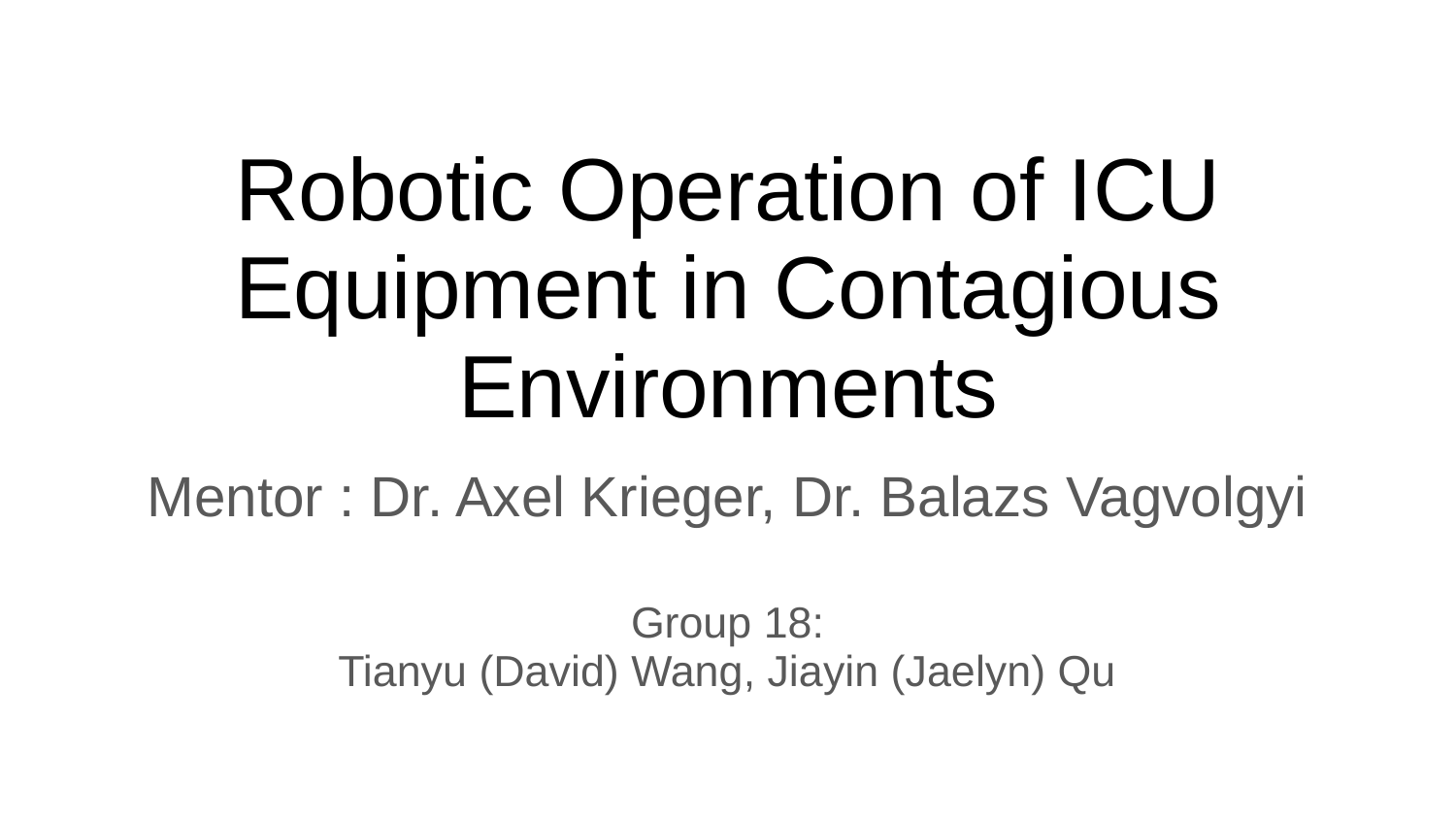

Robotic Operation of ICU Equipment in Contagious Environments
Mentor : Dr. Axel Krieger, Dr. Balazs Vagvolgyi
Group 18:
Tianyu (David) Wang, Jiayin (Jaelyn) Qu